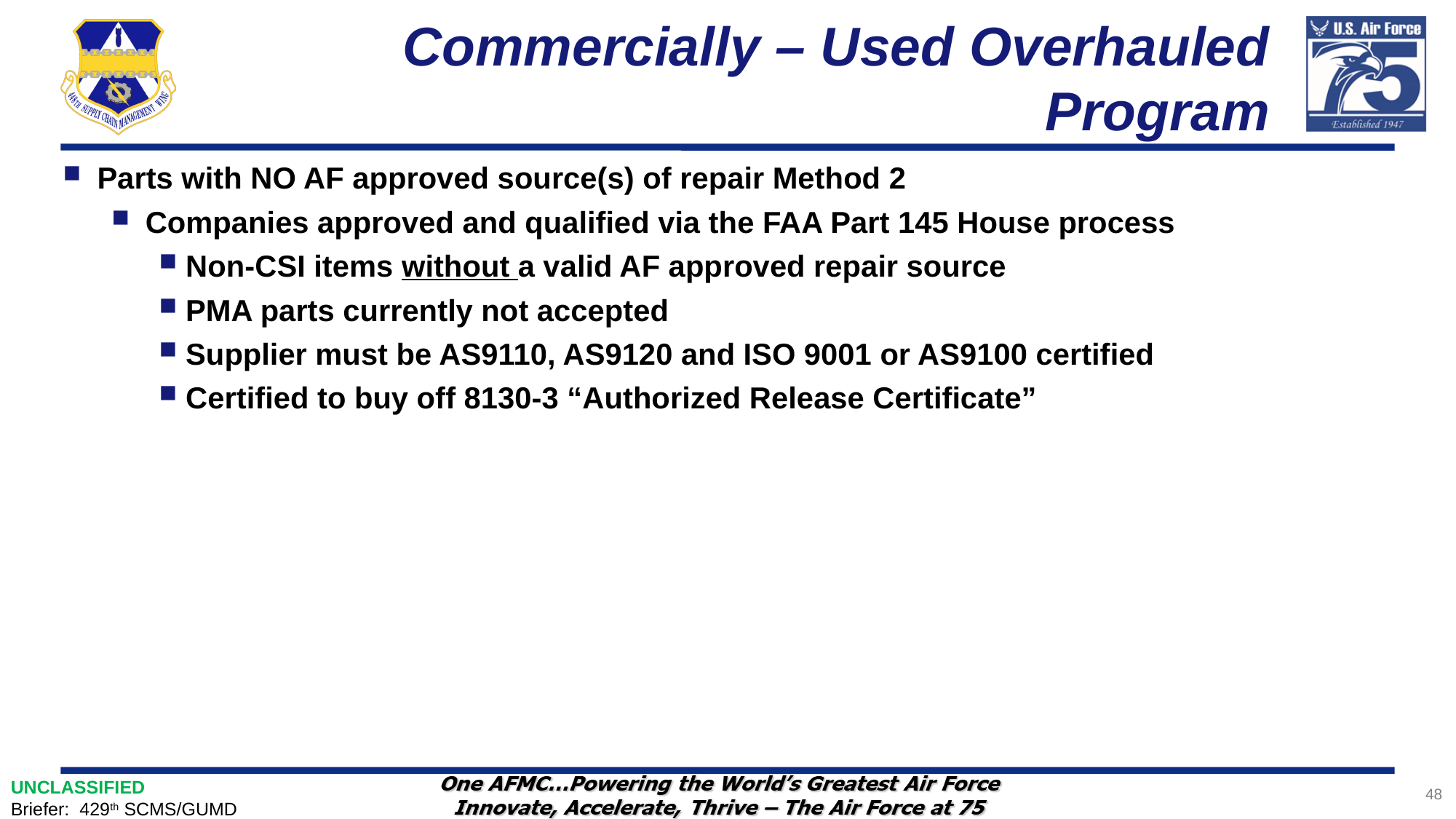

# Commercially – Used Overhauled Program
Parts with NO AF approved source(s) of repair Method 2
Companies approved and qualified via the FAA Part 145 House process
Non-CSI items without a valid AF approved repair source
PMA parts currently not accepted
Supplier must be AS9110, AS9120 and ISO 9001 or AS9100 certified
Certified to buy off 8130-3 “Authorized Release Certificate”

48